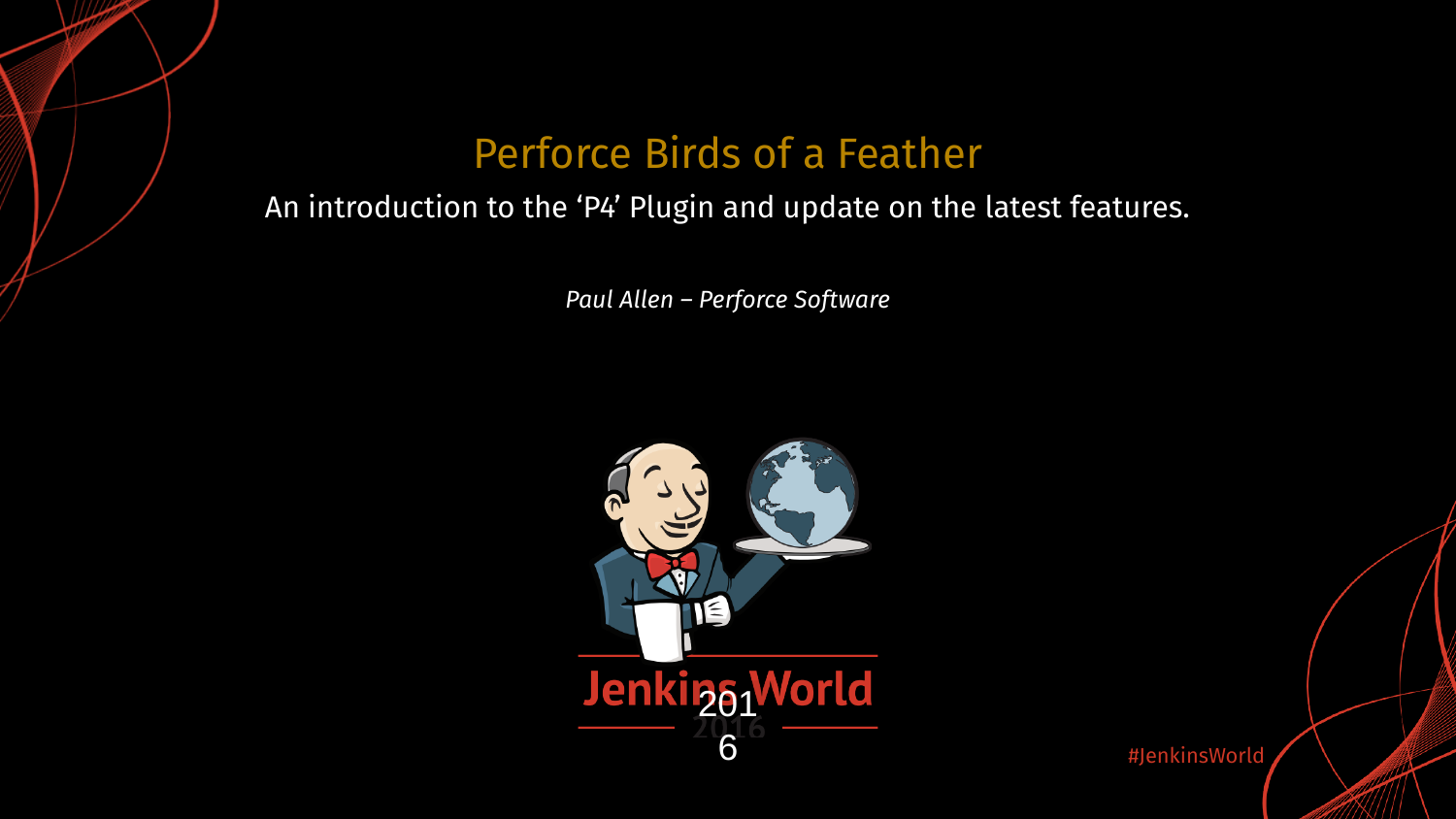

# Perforce Birds of a Feather
An introduction to the ‘P4’ Plugin and update on the latest features.

Paul Allen – Perforce Software